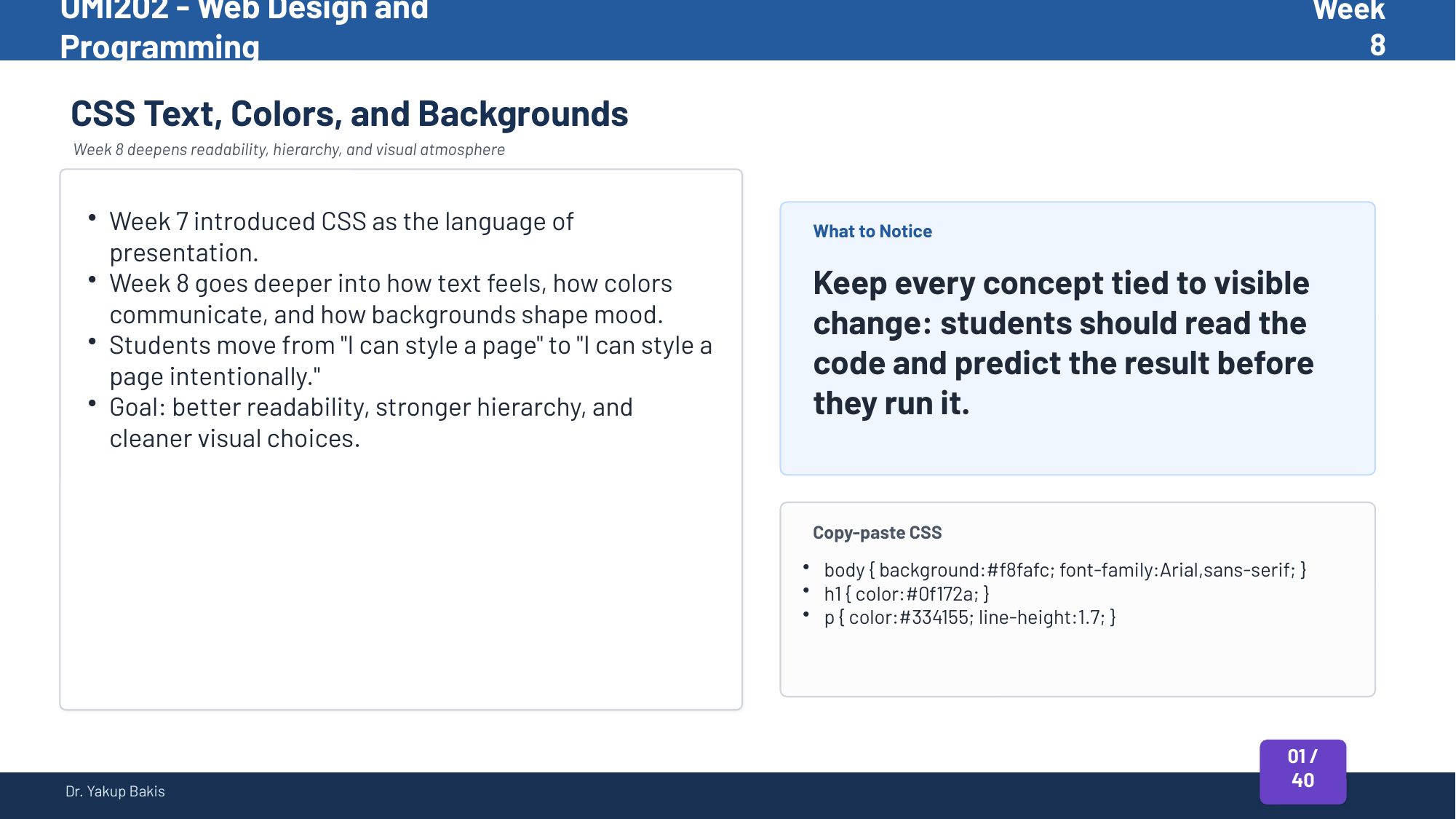

UMI202 - Web Design and Programming
Week 8
CSS Text, Colors, and Backgrounds
Week 8 deepens readability, hierarchy, and visual atmosphere

Week 7 introduced CSS as the language of presentation.
Week 8 goes deeper into how text feels, how colors communicate, and how backgrounds shape mood.
Students move from "I can style a page" to "I can style a page intentionally."
Goal: better readability, stronger hierarchy, and cleaner visual choices.

What to Notice
Keep every concept tied to visible change: students should read the code and predict the result before they run it.

Copy-paste CSS
body { background:#f8fafc; font-family:Arial,sans-serif; }
h1 { color:#0f172a; }
p { color:#334155; line-height:1.7; }

01 / 40

Dr. Yakup Bakis